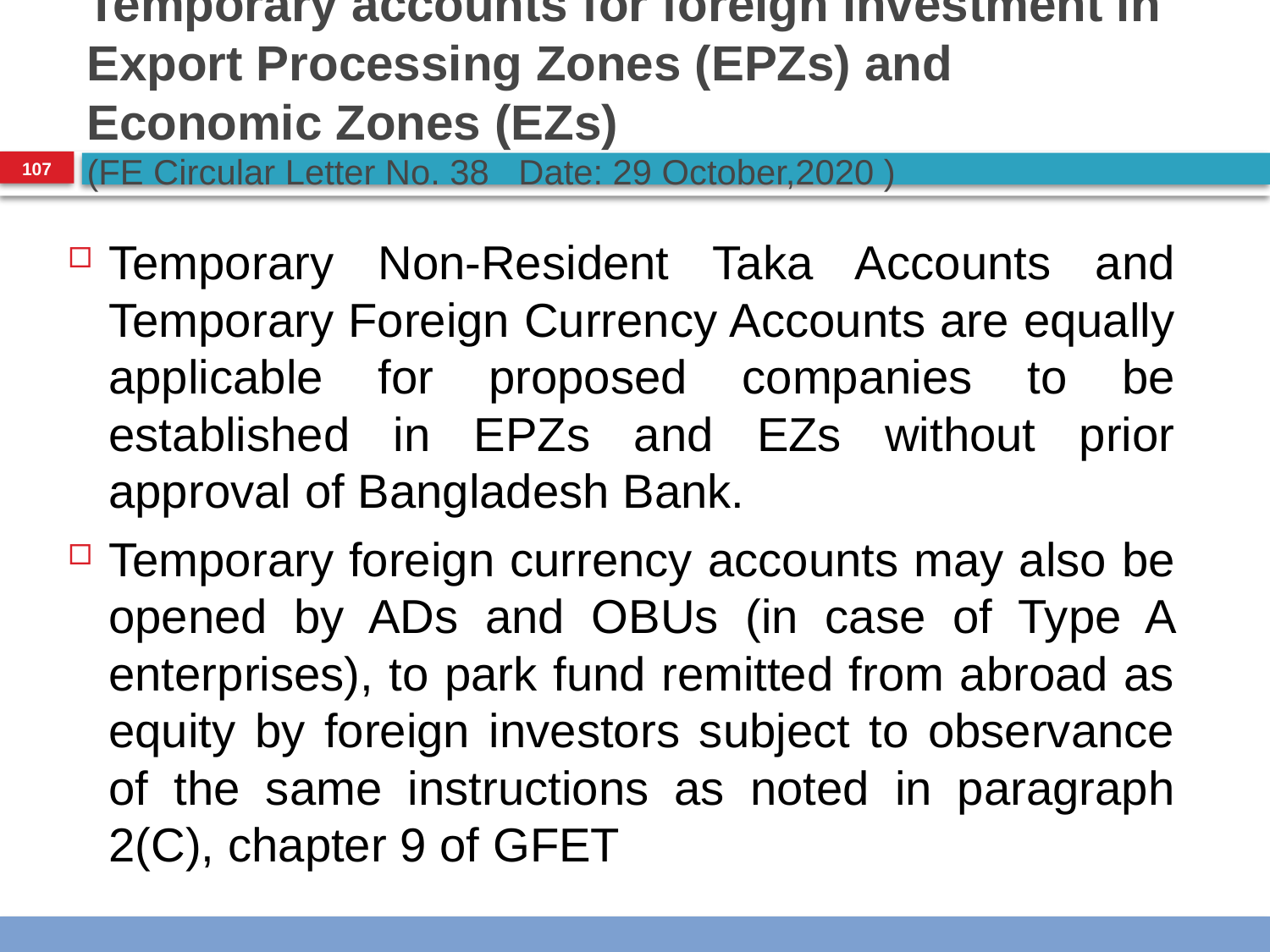

# Temporary accounts for foreign investment in Export Processing Zones (EPZs) and Economic Zones (EZs) (FE Circular Letter No. 38   Date: 29 October,2020 )
107
Temporary Non-Resident Taka Accounts and Temporary Foreign Currency Accounts are equally applicable for proposed companies to be established in EPZs and EZs without prior approval of Bangladesh Bank.
Temporary foreign currency accounts may also be opened by ADs and OBUs (in case of Type A enterprises), to park fund remitted from abroad as equity by foreign investors subject to observance of the same instructions as noted in paragraph 2(C), chapter 9 of GFET